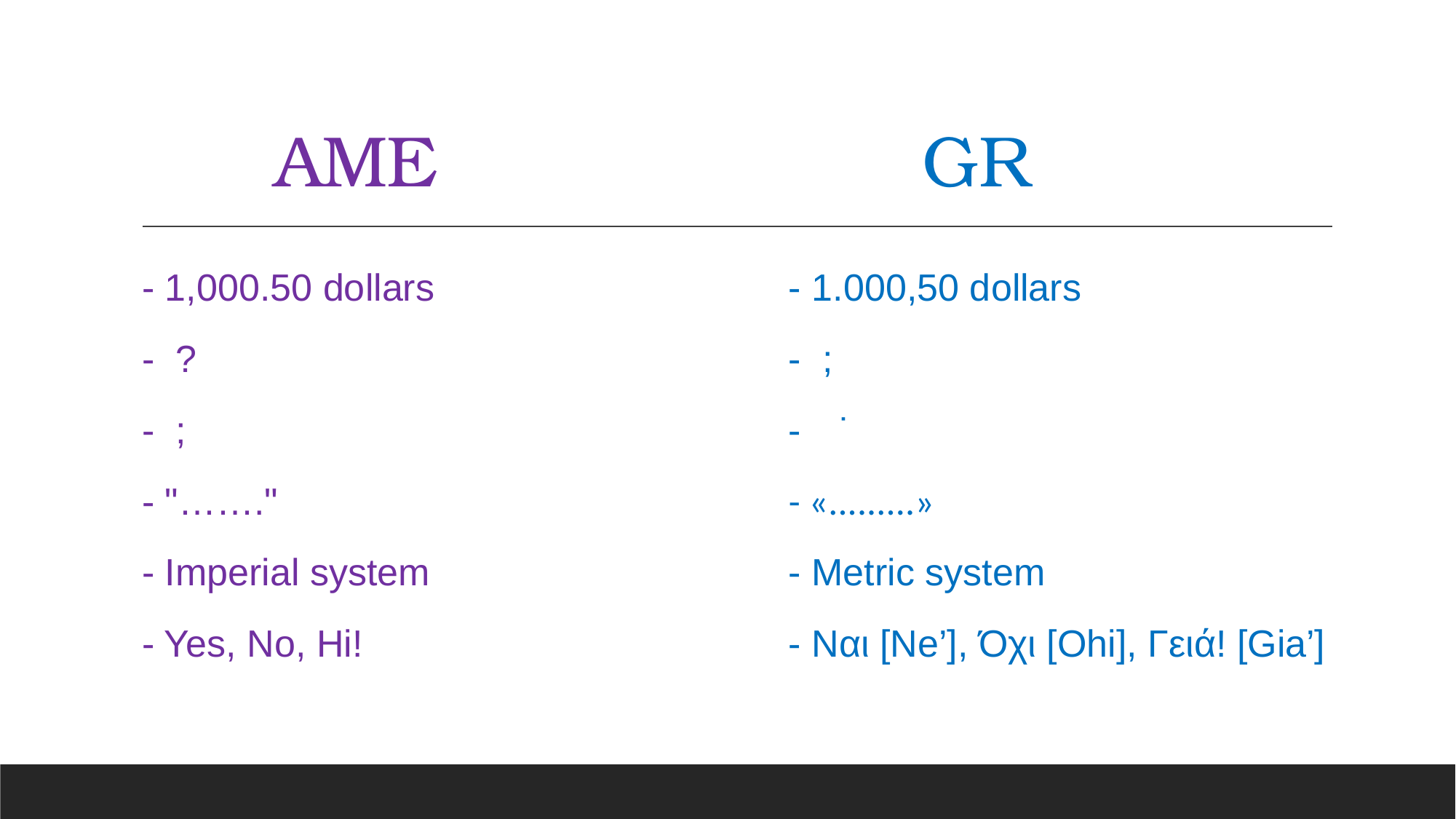

# AME                      GR
- 1,000.50 dollars
-  ?
-  ;
- "……."
- Imperial system
- Yes, No, Hi!
- 1.000,50 dollars
-  ;
-    ̇
- «.........»
- Metric system
- Ναι [Ne’], Όχι [Ohi], Γειά! [Gia’]